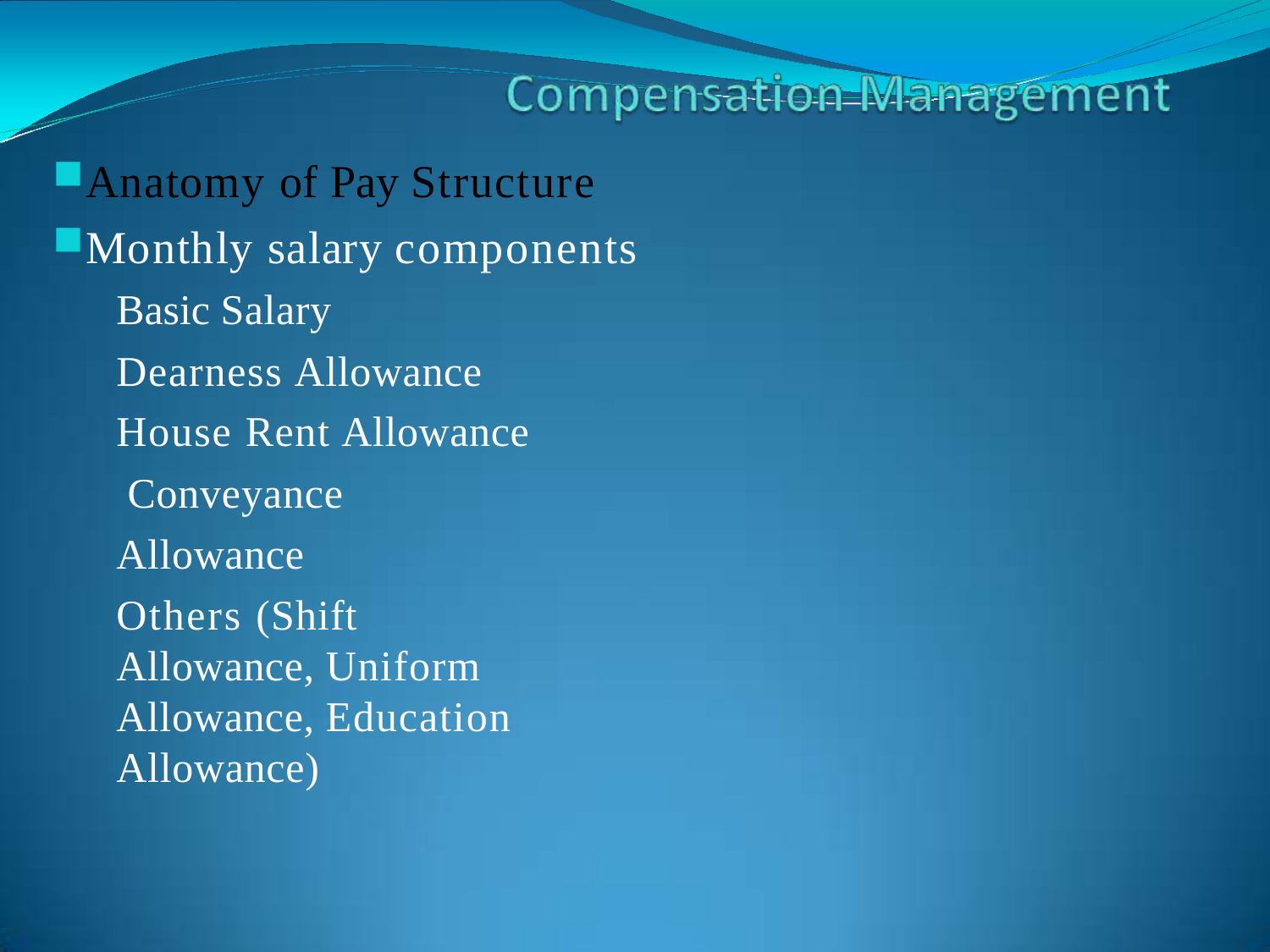

Anatomy of Pay Structure
Monthly salary components
Basic Salary  Dearness Allowance
House Rent Allowance  Conveyance Allowance
Others (Shift Allowance, Uniform Allowance, Education
Allowance)